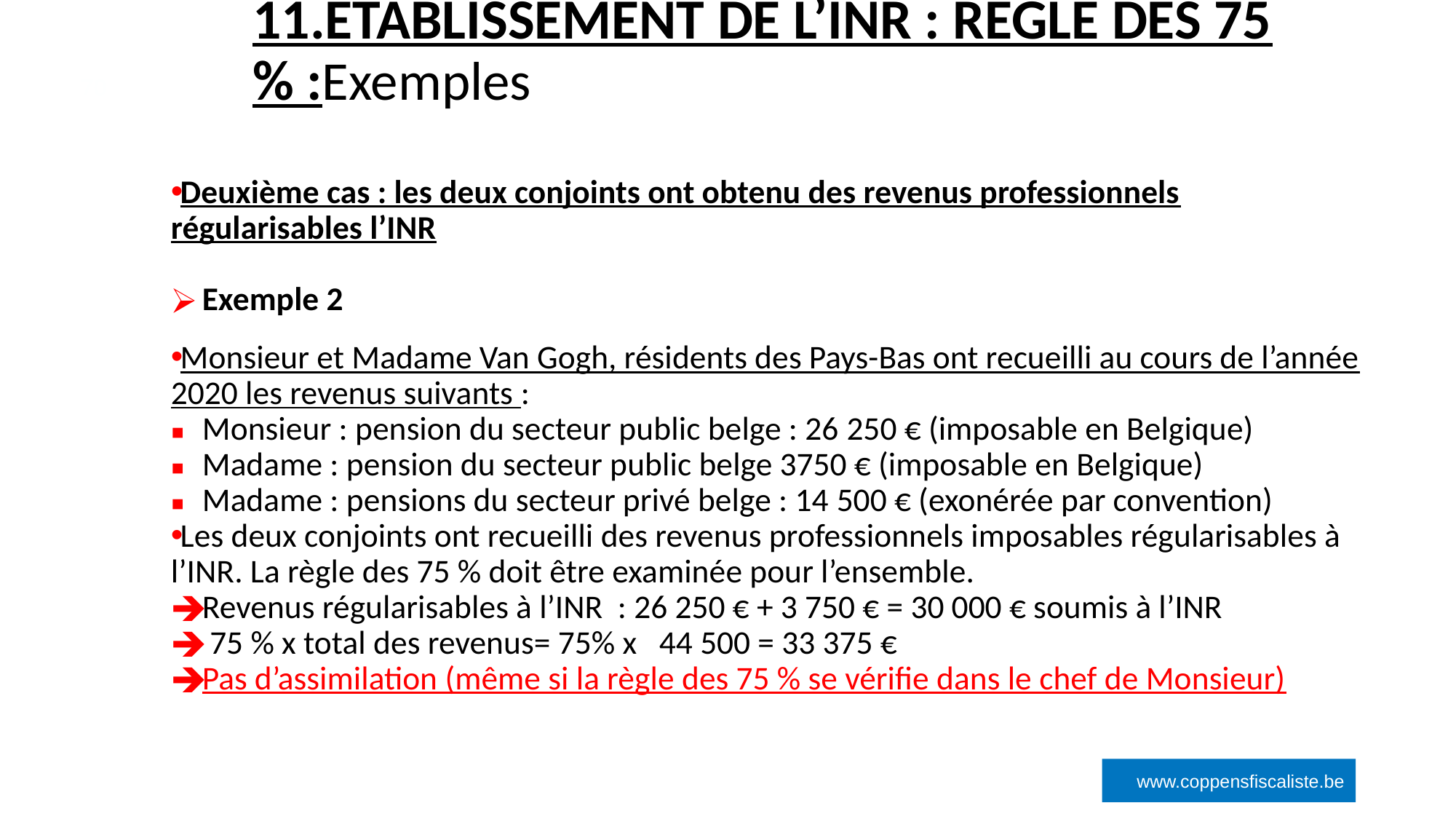

# 11.ETABLISSEMENT DE L’INR : REGLE DES 75 % :Exemples
70
Deuxième cas : les deux conjoints ont obtenu des revenus professionnels régularisables l’INR

Exemple 2

Monsieur et Madame Van Gogh, résidents des Pays-Bas ont recueilli au cours de l’année 2020 les revenus suivants :
Monsieur : pension du secteur public belge : 26 250 € (imposable en Belgique)
Madame : pension du secteur public belge 3750 € (imposable en Belgique)
Madame : pensions du secteur privé belge : 14 500 € (exonérée par convention)
Les deux conjoints ont recueilli des revenus professionnels imposables régularisables à l’INR. La règle des 75 % doit être examinée pour l’ensemble.
Revenus régularisables à l’INR  : 26 250 € + 3 750 € = 30 000 € soumis à l’INR
 75 % x total des revenus= 75% x   44 500 = 33 375 €
Pas d’assimilation (même si la règle des 75 % se vérifie dans le chef de Monsieur)

www.coppensfiscaliste.be